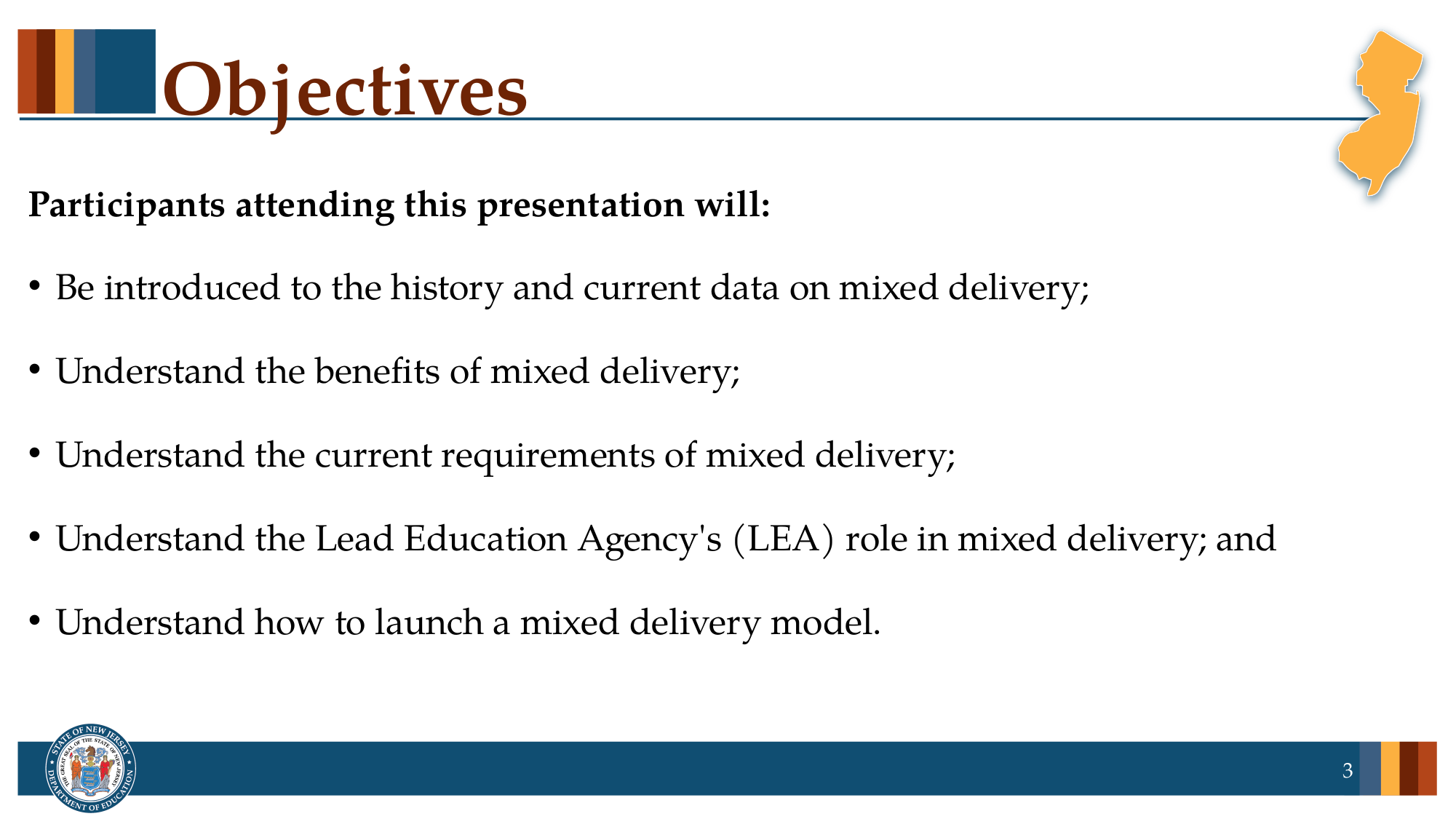

# Objectives
Participants attending this presentation will:​
Be introduced to the history and current data on mixed delivery; ​
Understand the benefits of mixed delivery;​
Understand the current requirements of mixed delivery;​
Understand the Lead Education Agency's (LEA) role in mixed delivery; and​
Understand how to launch a mixed delivery model.
3